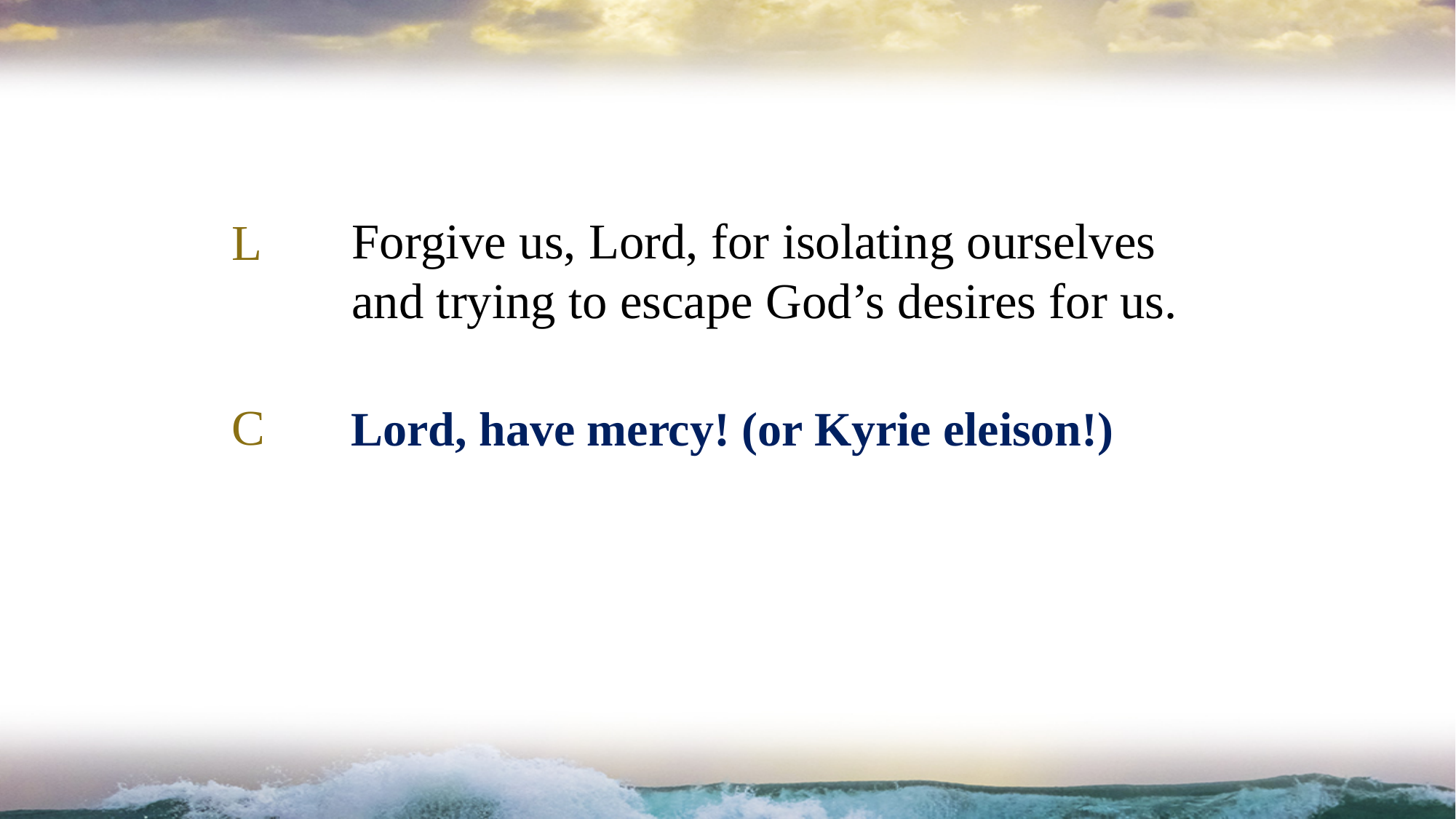

Forgive us, Lord, for isolating ourselves and trying to escape God’s desires for us.

L
# Lord, have mercy! (or Kyrie eleison!)
C